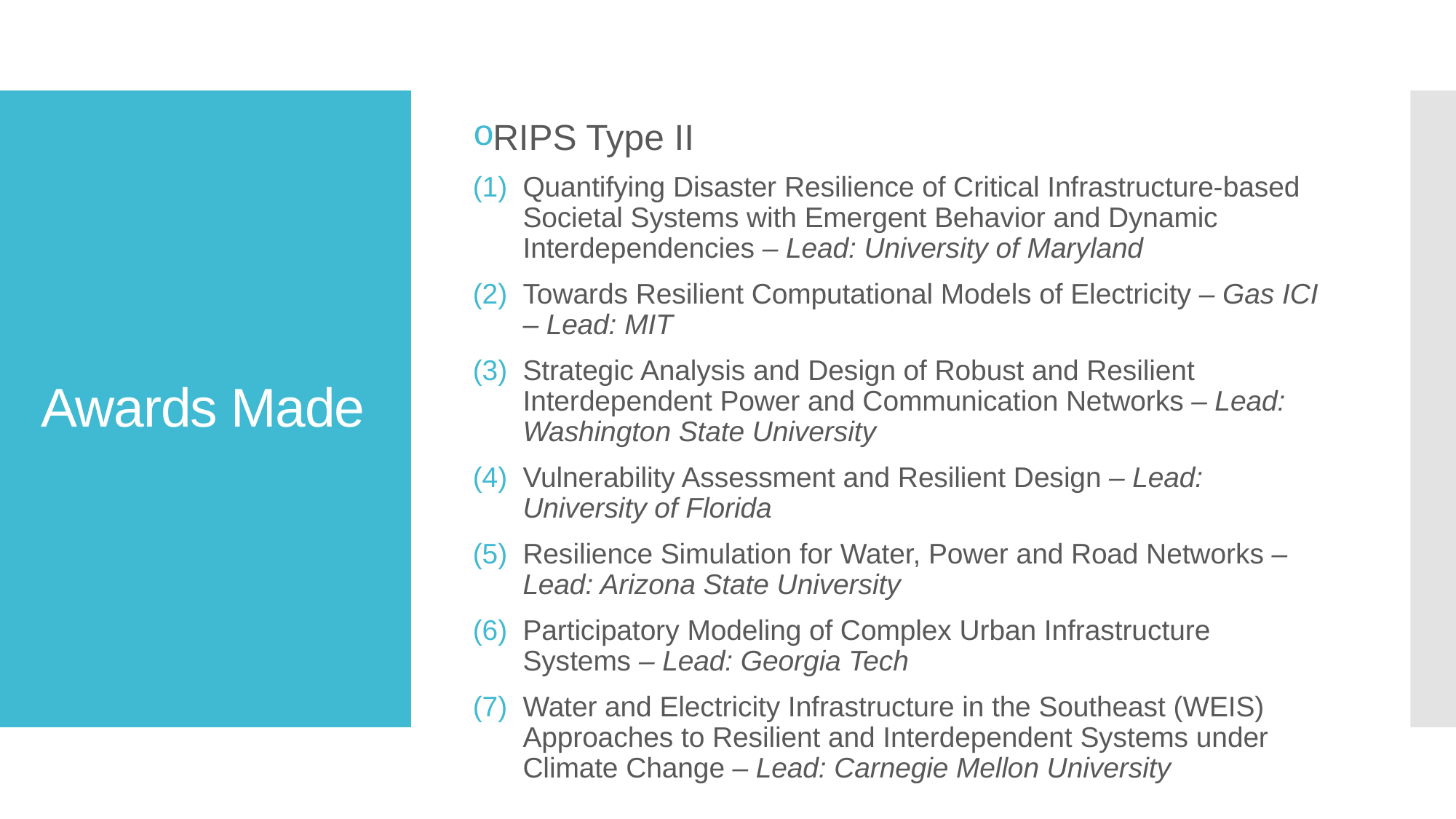

RIPS Type II
Quantifying Disaster Resilience of Critical Infrastructure-based Societal Systems with Emergent Behavior and Dynamic Interdependencies – Lead: University of Maryland
Towards Resilient Computational Models of Electricity – Gas ICI – Lead: MIT
Strategic Analysis and Design of Robust and Resilient Interdependent Power and Communication Networks – Lead: Washington State University
Vulnerability Assessment and Resilient Design – Lead: University of Florida
Resilience Simulation for Water, Power and Road Networks – Lead: Arizona State University
Participatory Modeling of Complex Urban Infrastructure Systems – Lead: Georgia Tech
Water and Electricity Infrastructure in the Southeast (WEIS) Approaches to Resilient and Interdependent Systems under Climate Change – Lead: Carnegie Mellon University
# Awards Made